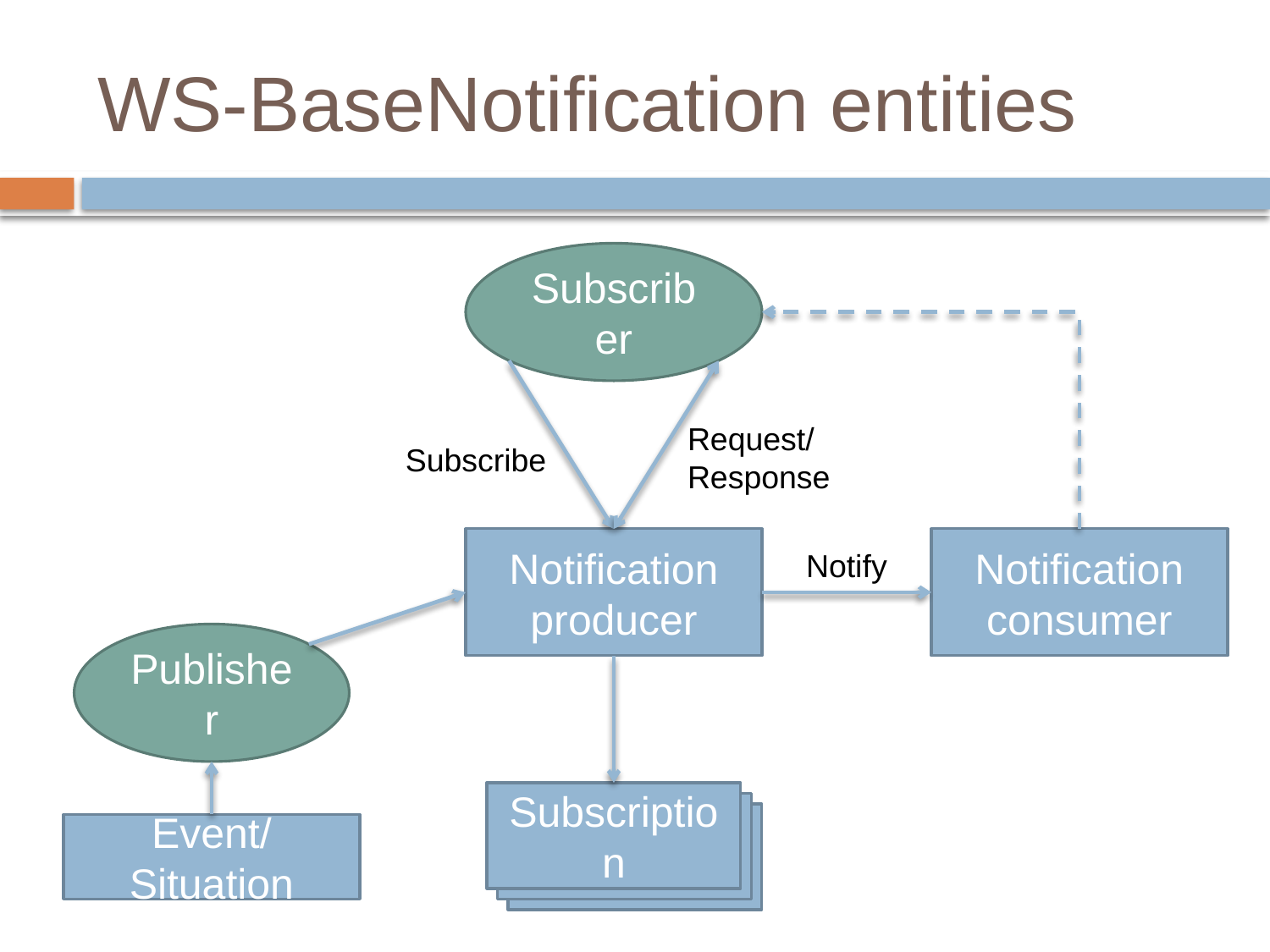

# WS-BaseNotification entities
Subscriber
Request/
Response
Subscribe
Notification producer
Notification consumer
Notify
Publisher
Subscription

Event/Situation